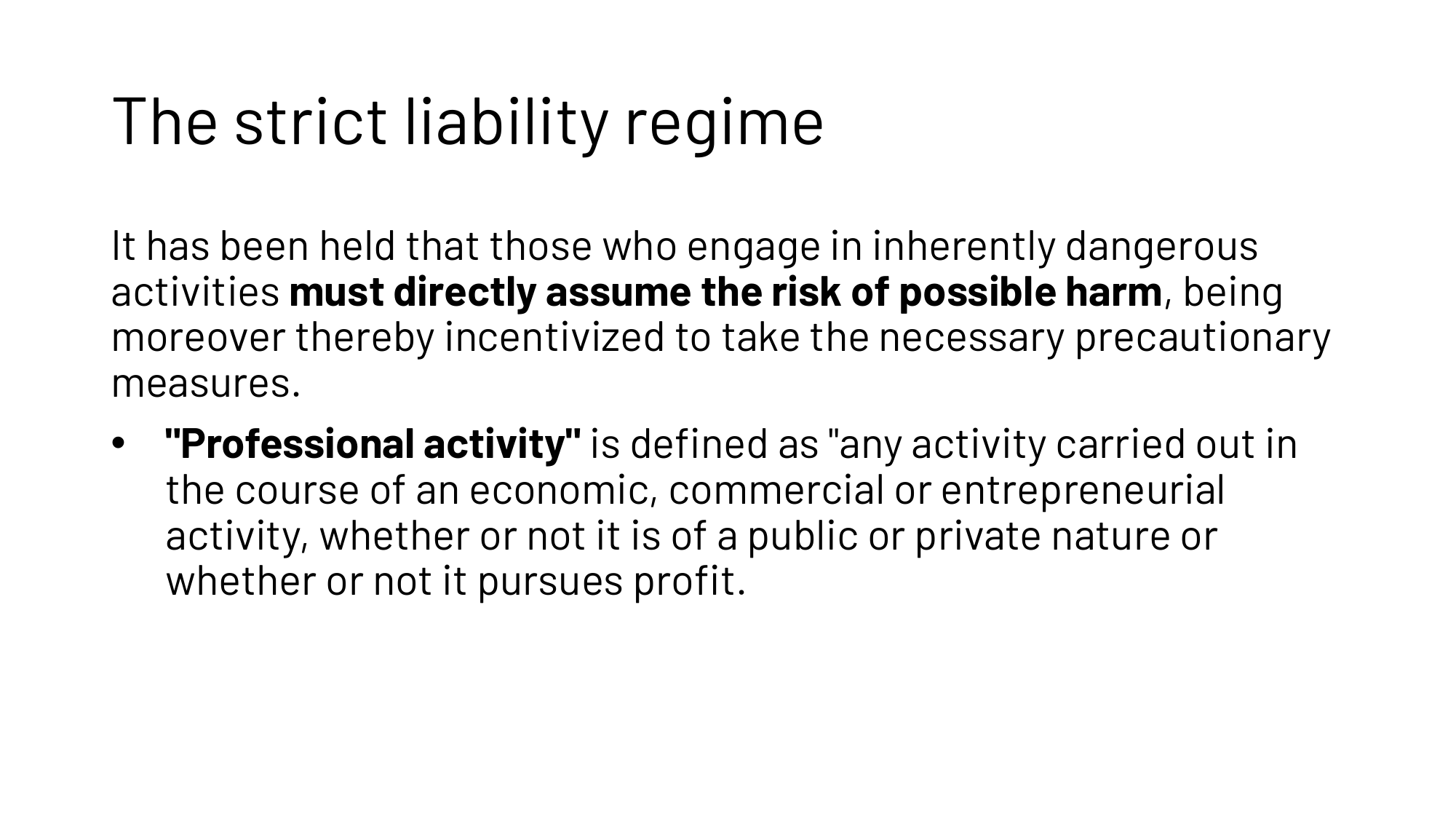

# The strict liability regime
It has been held that those who engage in inherently dangerous activities must directly assume the risk of possible harm, being moreover thereby incentivized to take the necessary precautionary measures.
"Professional activity" is defined as "any activity carried out in the course of an economic, commercial or entrepreneurial activity, whether or not it is of a public or private nature or whether or not it pursues profit.